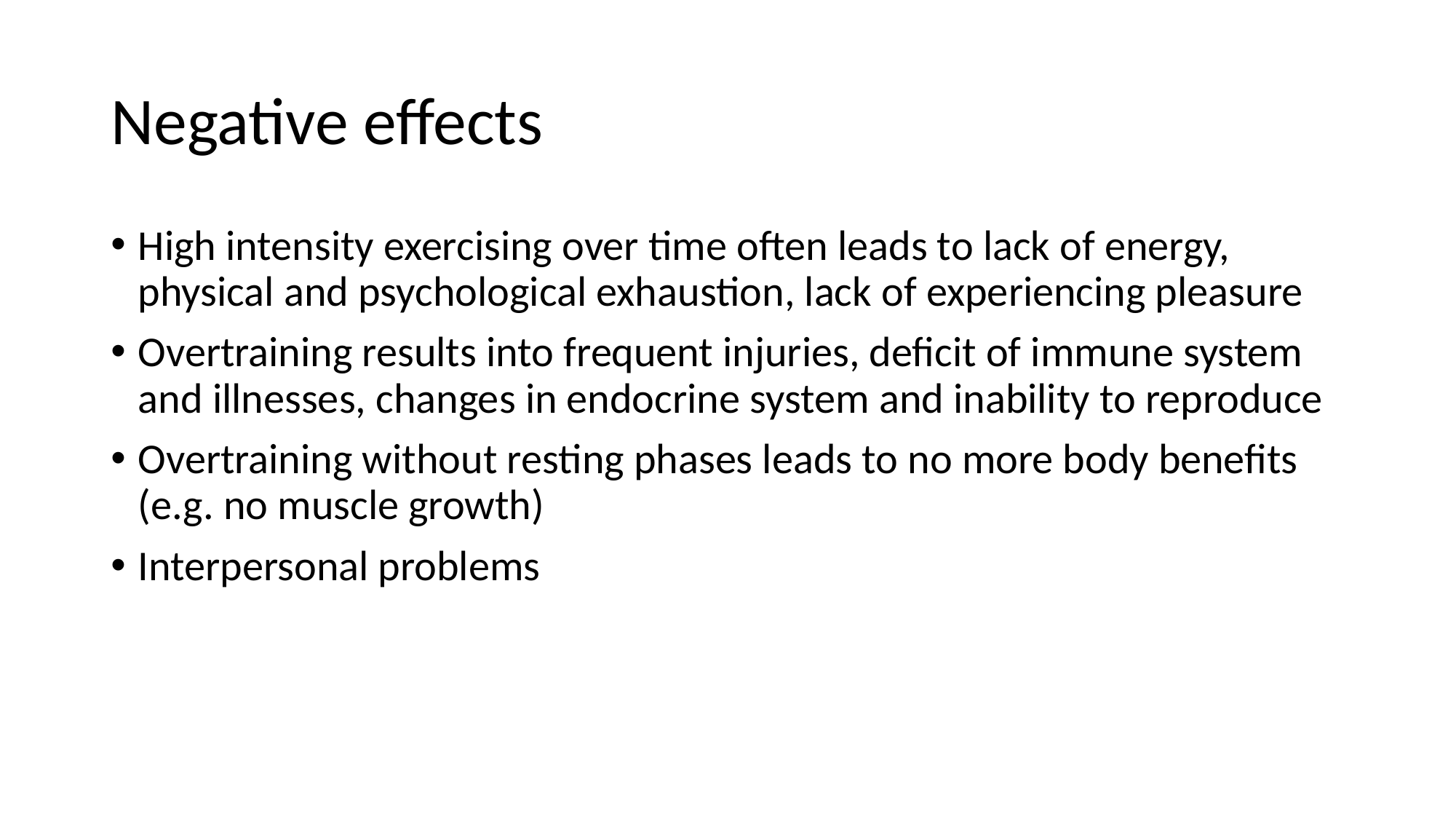

# Negative effects
High intensity exercising over time often leads to lack of energy, physical and psychological exhaustion, lack of experiencing pleasure
Overtraining results into frequent injuries, deficit of immune system and illnesses, changes in endocrine system and inability to reproduce
Overtraining without resting phases leads to no more body benefits (e.g. no muscle growth)
Interpersonal problems